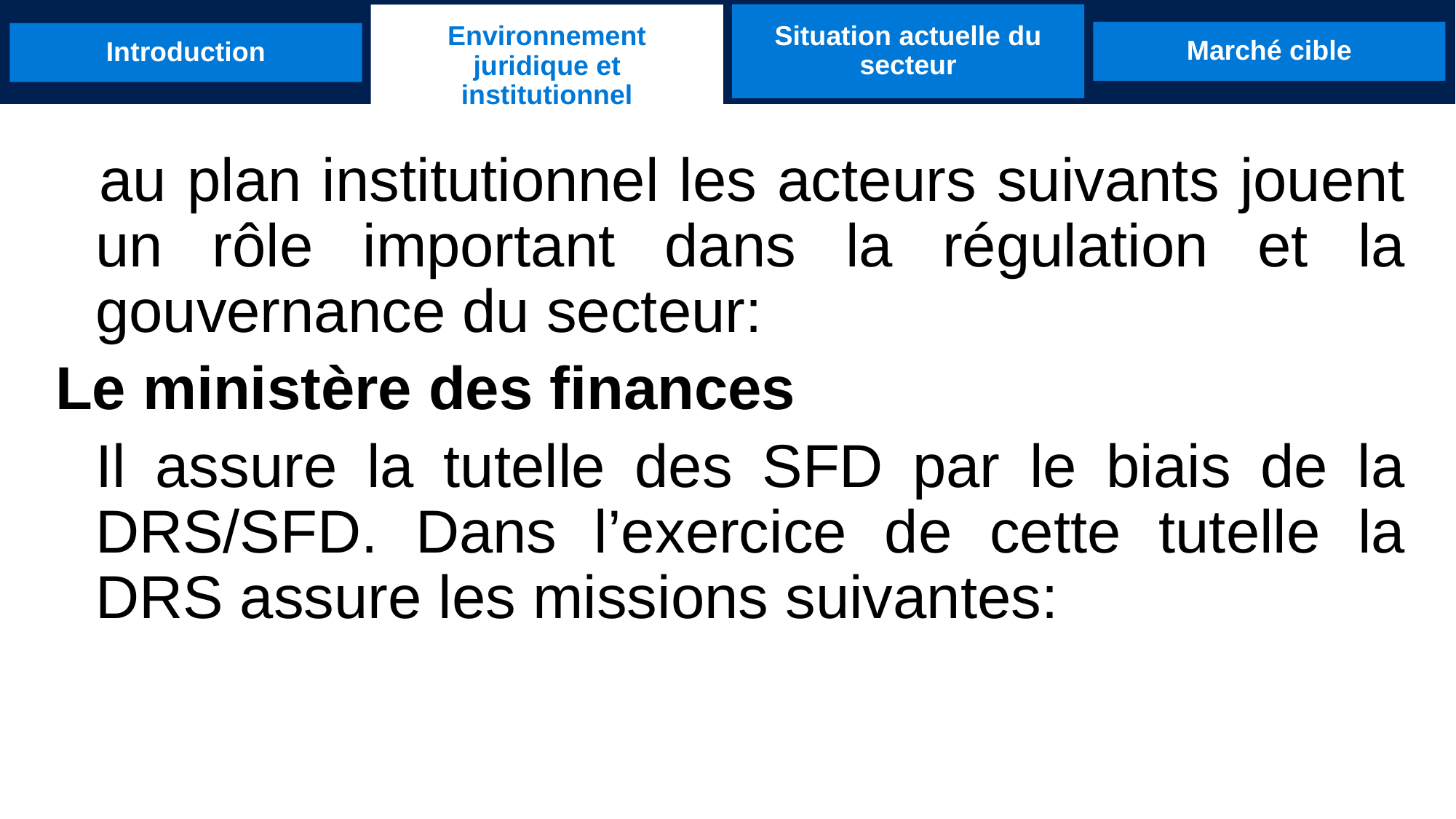

Environnement juridique et institutionnel
Situation actuelle du secteur
Introduction
Marché cible
 	au plan institutionnel les acteurs suivants jouent un rôle important dans la régulation et la gouvernance du secteur:
Le ministère des finances
	Il assure la tutelle des SFD par le biais de la DRS/SFD. Dans l’exercice de cette tutelle la DRS assure les missions suivantes: